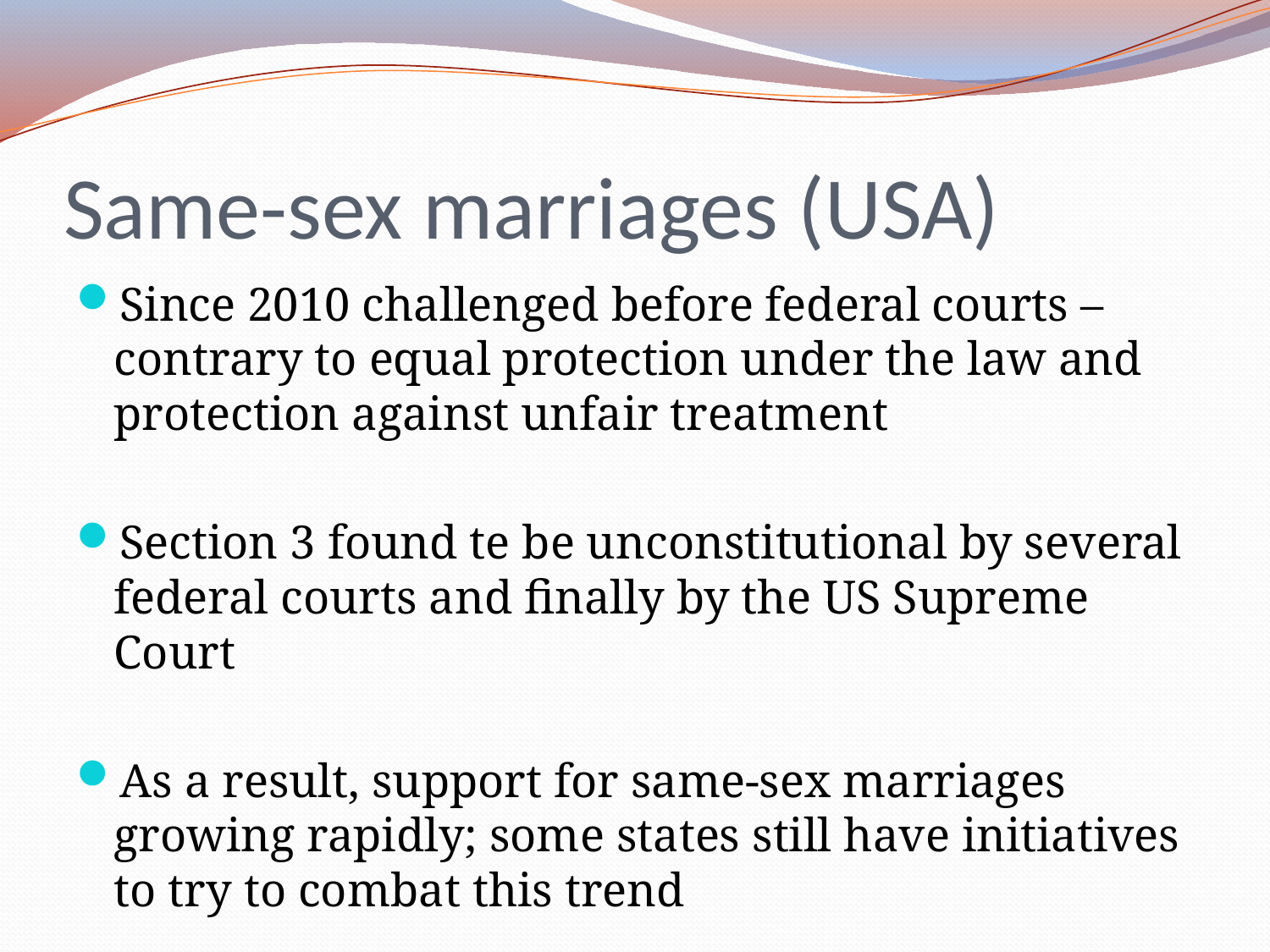

# Same-sex marriages (USA)
Since 2010 challenged before federal courts – contrary to equal protection under the law and protection against unfair treatment

Section 3 found te be unconstitutional by several federal courts and finally by the US Supreme Court

As a result, support for same-sex marriages growing rapidly; some states still have initiatives to try to combat this trend